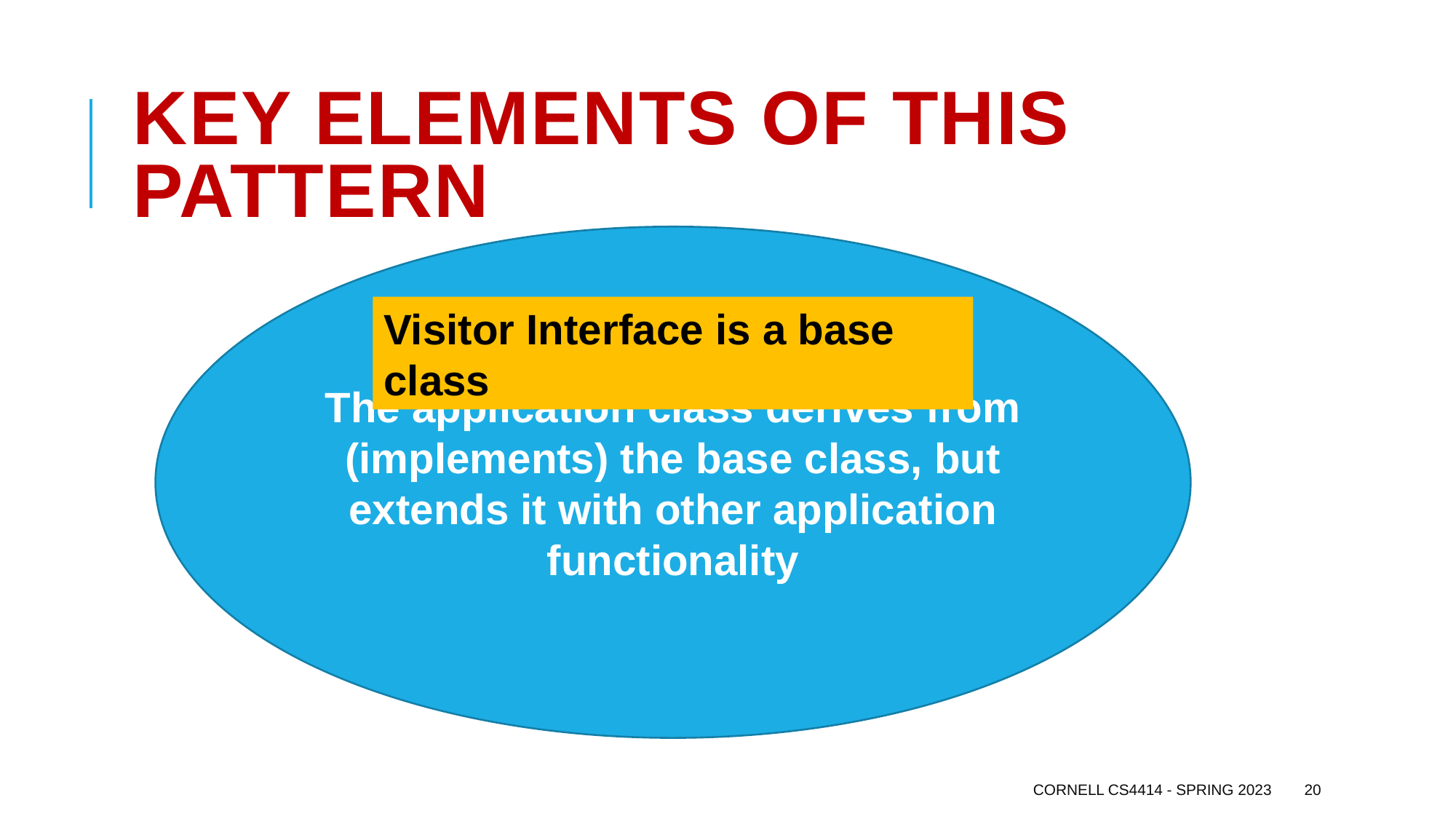

# Key elements of this pattern
The application class derives from (implements) the base class, but extends it with other application functionality
Visitor Interface is a base class
Cornell CS4414 - Spring 2023
20